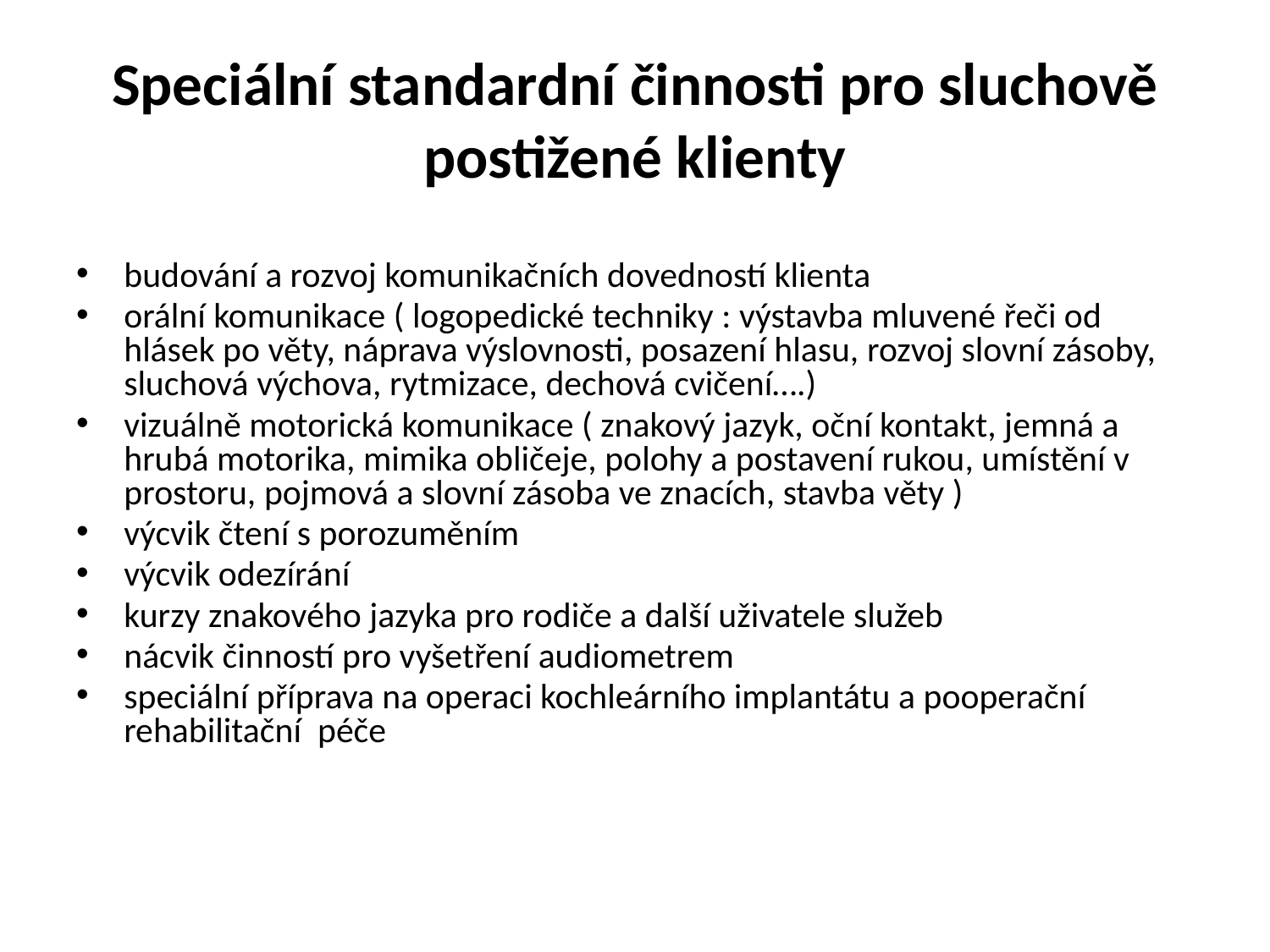

# Speciální standardní činnosti pro sluchově postižené klienty

budování a rozvoj komunikačních dovedností klienta
orální komunikace ( logopedické techniky : výstavba mluvené řeči od hlásek po věty, náprava výslovnosti, posazení hlasu, rozvoj slovní zásoby, sluchová výchova, rytmizace, dechová cvičení….)
vizuálně motorická komunikace ( znakový jazyk, oční kontakt, jemná a hrubá motorika, mimika obličeje, polohy a postavení rukou, umístění v prostoru, pojmová a slovní zásoba ve znacích, stavba věty )
výcvik čtení s porozuměním
výcvik odezírání
kurzy znakového jazyka pro rodiče a další uživatele služeb
nácvik činností pro vyšetření audiometrem
speciální příprava na operaci kochleárního implantátu a pooperační rehabilitační  péče